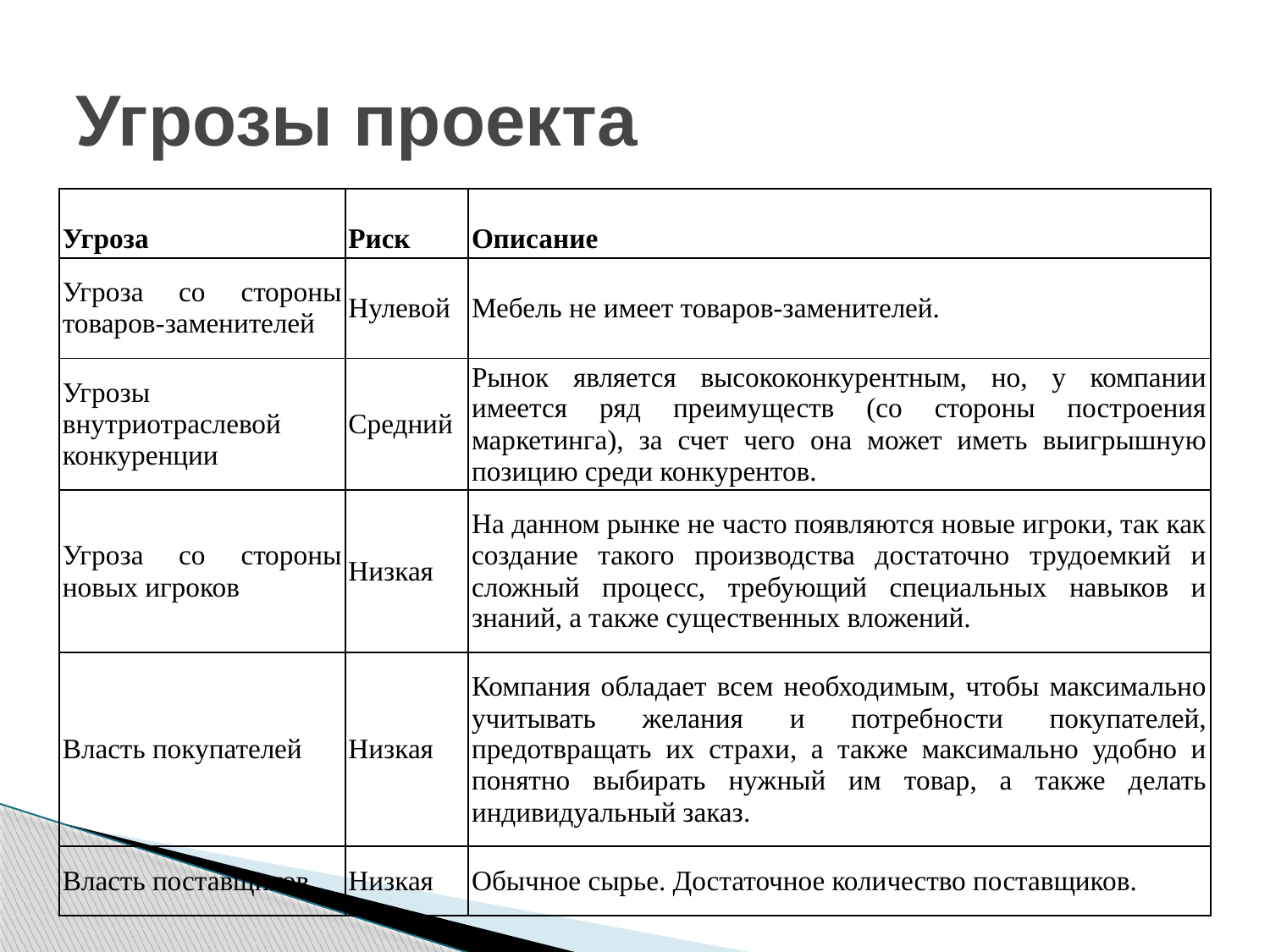

# Угрозы проекта
| Угроза | Риск | Описание |
| --- | --- | --- |
| Угроза со стороны товаров-заменителей | Нулевой | Мебель не имеет товаров-заменителей. |
| Угрозы внутриотраслевой конкуренции | Средний | Рынок является высококонкурентным, но, у компании имеется ряд преимуществ (со стороны построения маркетинга), за счет чего она может иметь выигрышную позицию среди конкурентов. |
| Угроза со стороны новых игроков | Низкая | На данном рынке не часто появляются новые игроки, так как создание такого производства достаточно трудоемкий и сложный процесс, требующий специальных навыков и знаний, а также существенных вложений. |
| Власть покупателей | Низкая | Компания обладает всем необходимым, чтобы максимально учитывать желания и потребности покупателей, предотвращать их страхи, а также максимально удобно и понятно выбирать нужный им товар, а также делать индивидуальный заказ. |
| Власть поставщиков | Низкая | Обычное сырье. Достаточное количество поставщиков. |